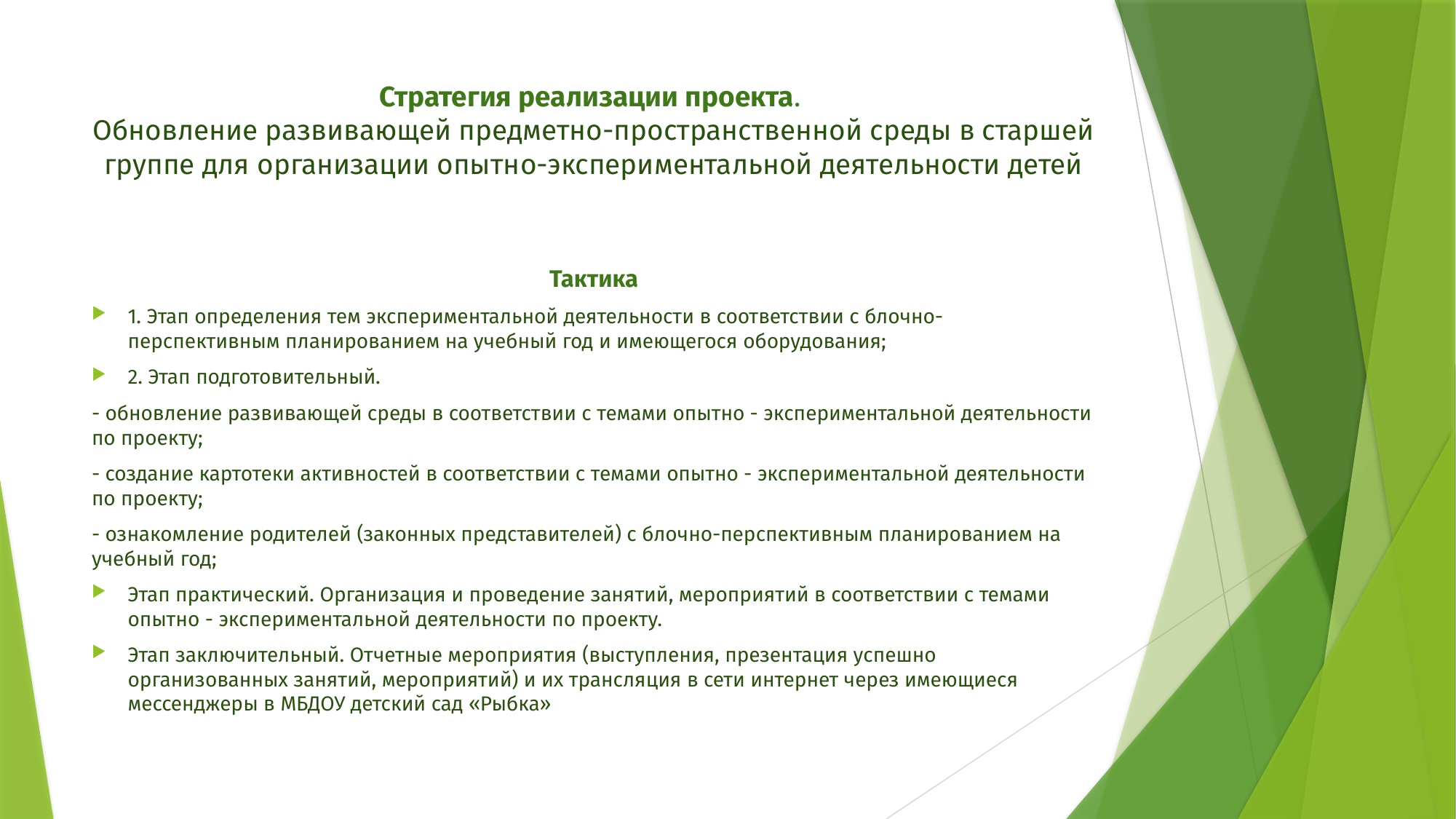

# Стратегия реализации проекта. Обновление развивающей предметно-пространственной среды в старшей группе для организации опытно-экспериментальной деятельности детей
Тактика
1. Этап определения тем экспериментальной деятельности в соответствии с блочно-перспективным планированием на учебный год и имеющегося оборудования;
2. Этап подготовительный.
- обновление развивающей среды в соответствии с темами опытно - экспериментальной деятельности по проекту;
- создание картотеки активностей в соответствии с темами опытно - экспериментальной деятельности по проекту;
- ознакомление родителей (законных представителей) с блочно-перспективным планированием на учебный год;
Этап практический. Организация и проведение занятий, мероприятий в соответствии с темами опытно - экспериментальной деятельности по проекту.
Этап заключительный. Отчетные мероприятия (выступления, презентация успешно организованных занятий, мероприятий) и их трансляция в сети интернет через имеющиеся мессенджеры в МБДОУ детский сад «Рыбка»